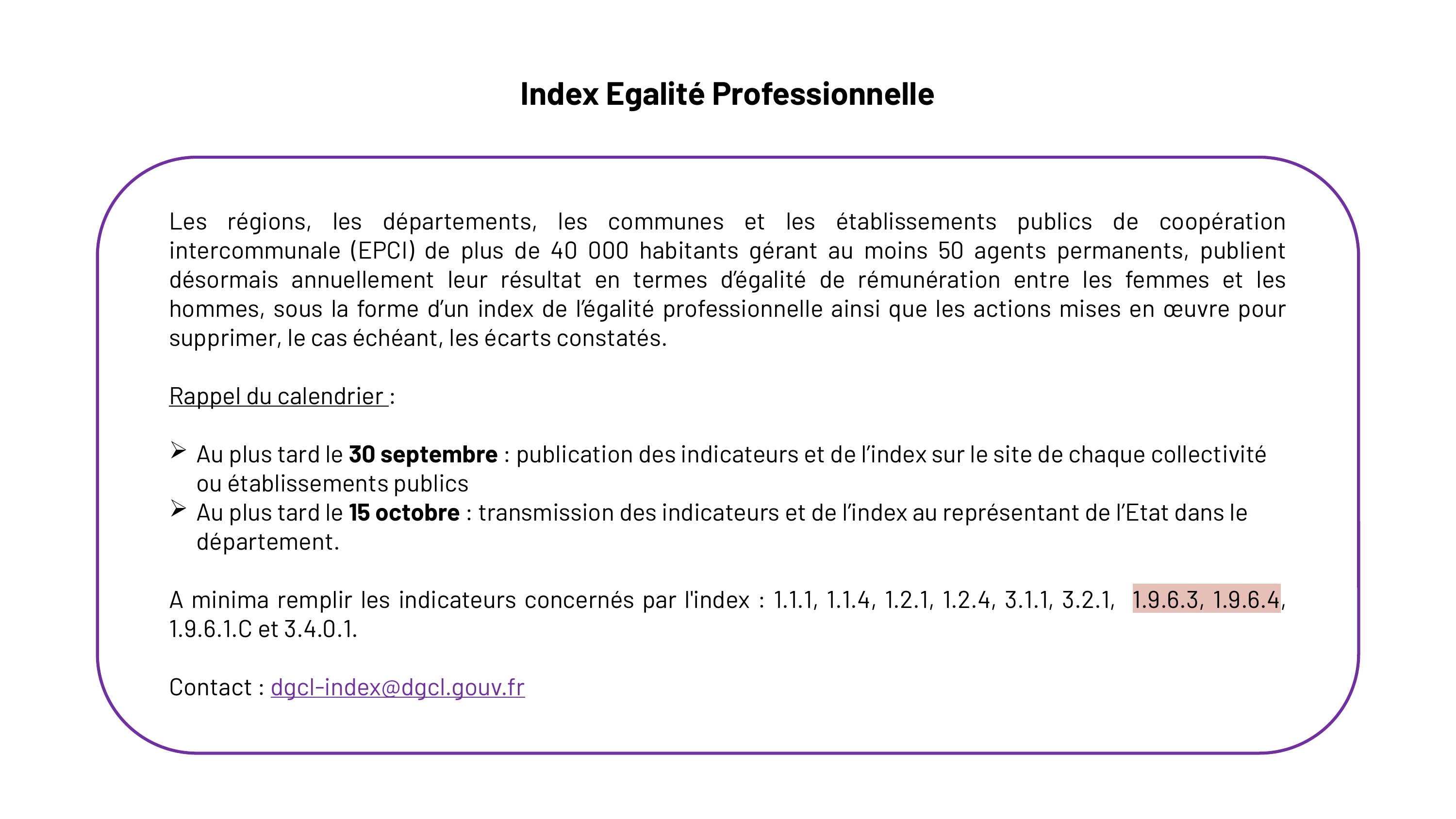

Index Egalité Professionnelle

Les régions, les départements, les communes et les établissements publics de coopération intercommunale (EPCI) de plus de 40 000 habitants gérant au moins 50 agents permanents, publient désormais annuellement leur résultat en termes d’égalité de rémunération entre les femmes et les hommes, sous la forme d’un index de l’égalité professionnelle ainsi que les actions mises en œuvre pour supprimer, le cas échéant, les écarts constatés.

Rappel du calendrier :

Au plus tard le 30 septembre : publication des indicateurs et de l’index sur le site de chaque collectivité ou établissements publics
Au plus tard le 15 octobre : transmission des indicateurs et de l’index au représentant de l’Etat dans le département.

A minima remplir les indicateurs concernés par l'index : 1.1.1, 1.1.4, 1.2.1, 1.2.4, 3.1.1, 3.2.1,  1.9.6.3, 1.9.6.4, 1.9.6.1.C et 3.4.0.1.

Contact : dgcl-index@dgcl.gouv.fr